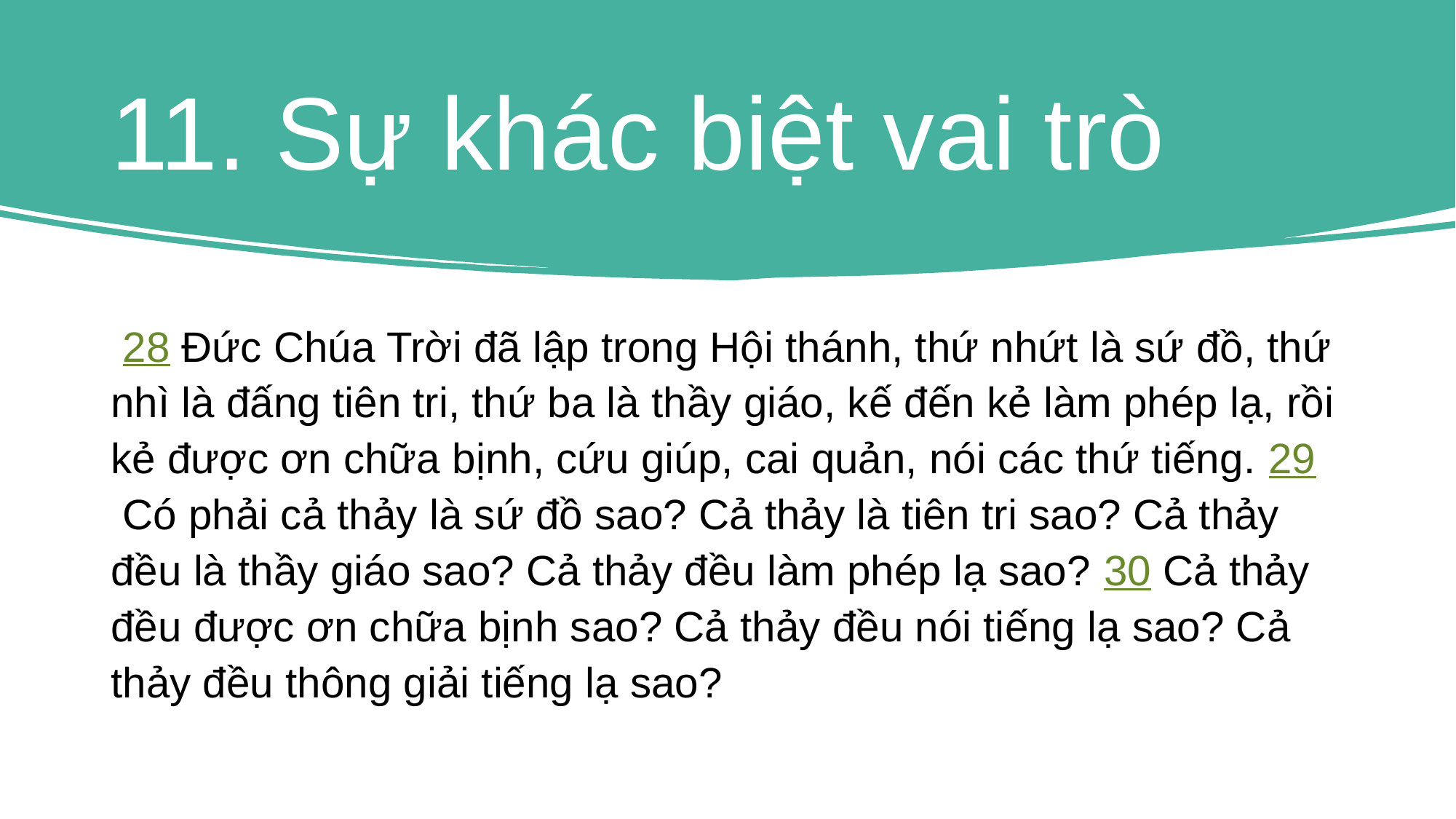

# 11. Sự khác biệt vai trò
 28 Đức Chúa Trời đã lập trong Hội thánh, thứ nhứt là sứ đồ, thứ nhì là đấng tiên tri, thứ ba là thầy giáo, kế đến kẻ làm phép lạ, rồi kẻ được ơn chữa bịnh, cứu giúp, cai quản, nói các thứ tiếng. 29 Có phải cả thảy là sứ đồ sao? Cả thảy là tiên tri sao? Cả thảy đều là thầy giáo sao? Cả thảy đều làm phép lạ sao? 30 Cả thảy đều được ơn chữa bịnh sao? Cả thảy đều nói tiếng lạ sao? Cả thảy đều thông giải tiếng lạ sao?